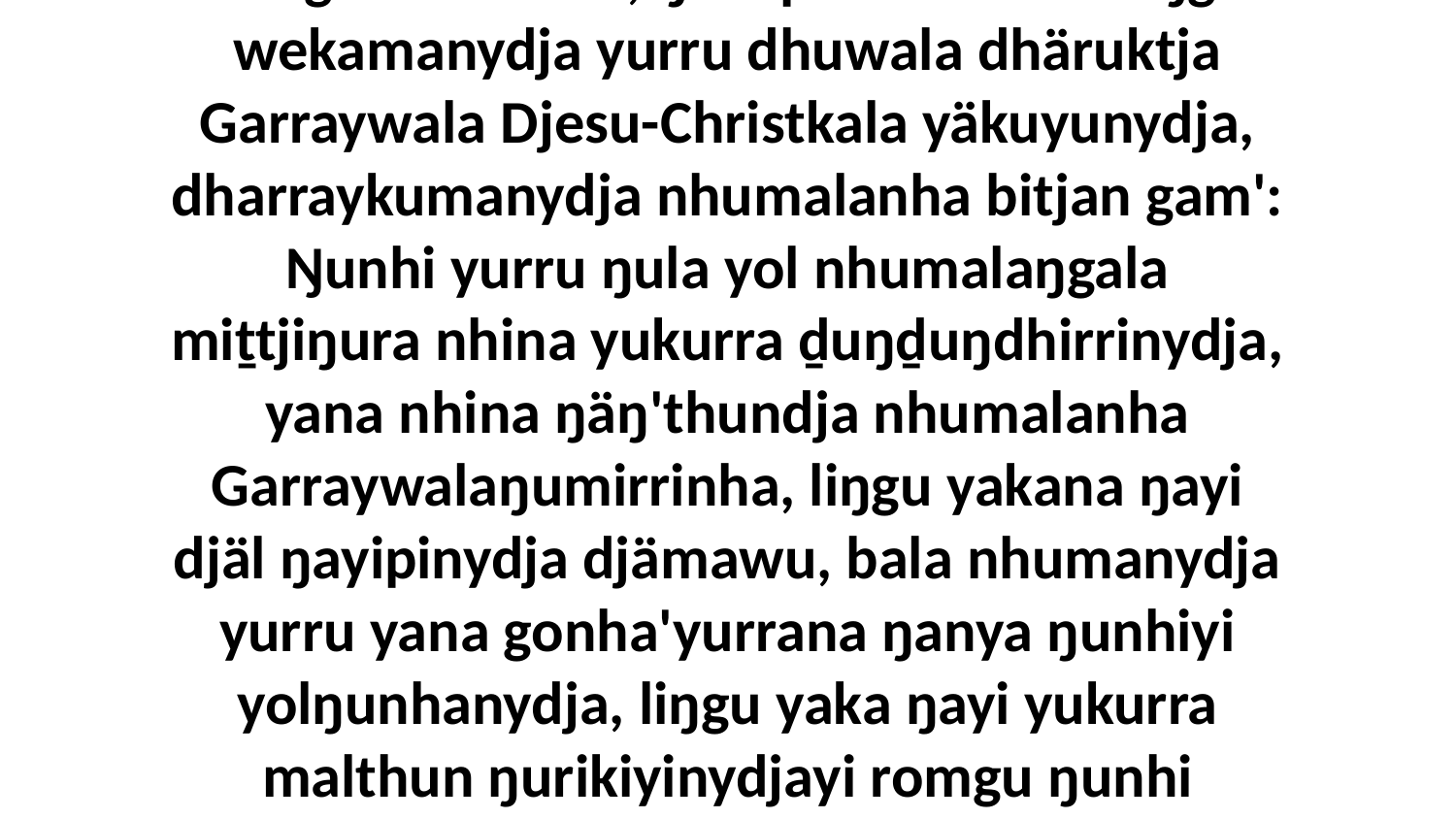

6 Yo gutha walala, ŋanapurru nhumalaŋgu wekamanydja yurru dhuwala dhäruktja Garraywala Djesu-Christkala yäkuyunydja, dharraykumanydja nhumalanha bitjan gam': Ŋunhi yurru ŋula yol nhumalaŋgala miṯtjiŋura nhina yukurra ḏuŋḏuŋdhirrinydja, yana nhina ŋäŋ'thundja nhumalanha Garraywalaŋumirrinha, liŋgu yakana ŋayi djäl ŋayipinydja djämawu, bala nhumanydja yurru yana gonha'yurrana ŋanya ŋunhiyi yolŋunhanydja, liŋgu yaka ŋayi yukurra malthun ŋurikiyinydjayi romgu ŋunhi ŋanapurru nherrara nhumalaŋgu.